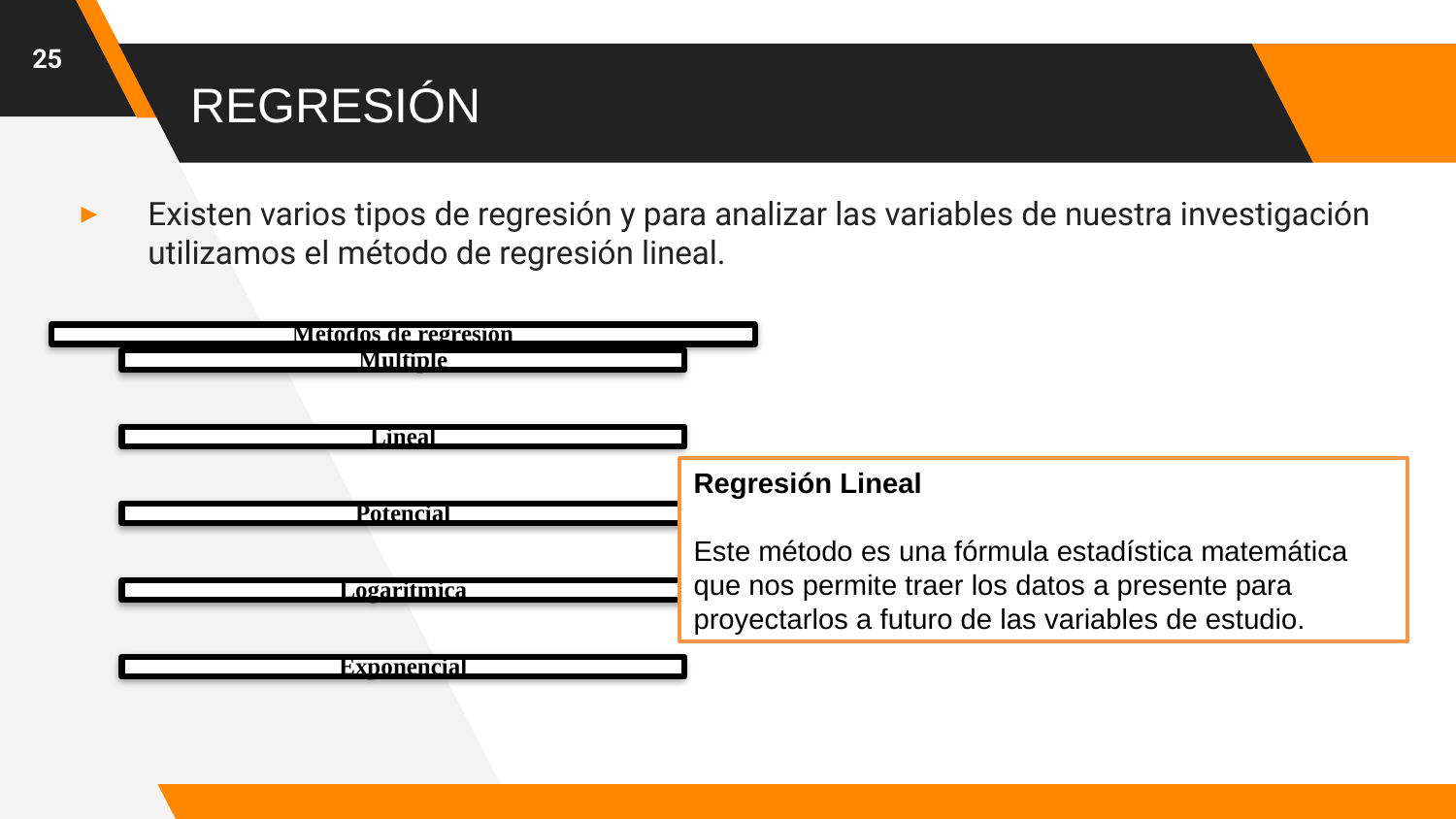

25
# REGRESIÓN
Existen varios tipos de regresión y para analizar las variables de nuestra investigación utilizamos el método de regresión lineal.

Métodos de regresión
Multiple
Lineal
Potencial
Logaritmica
Exponencial
Regresión Lineal

Este método es una fórmula estadística matemática que nos permite traer los datos a presente para proyectarlos a futuro de las variables de estudio.